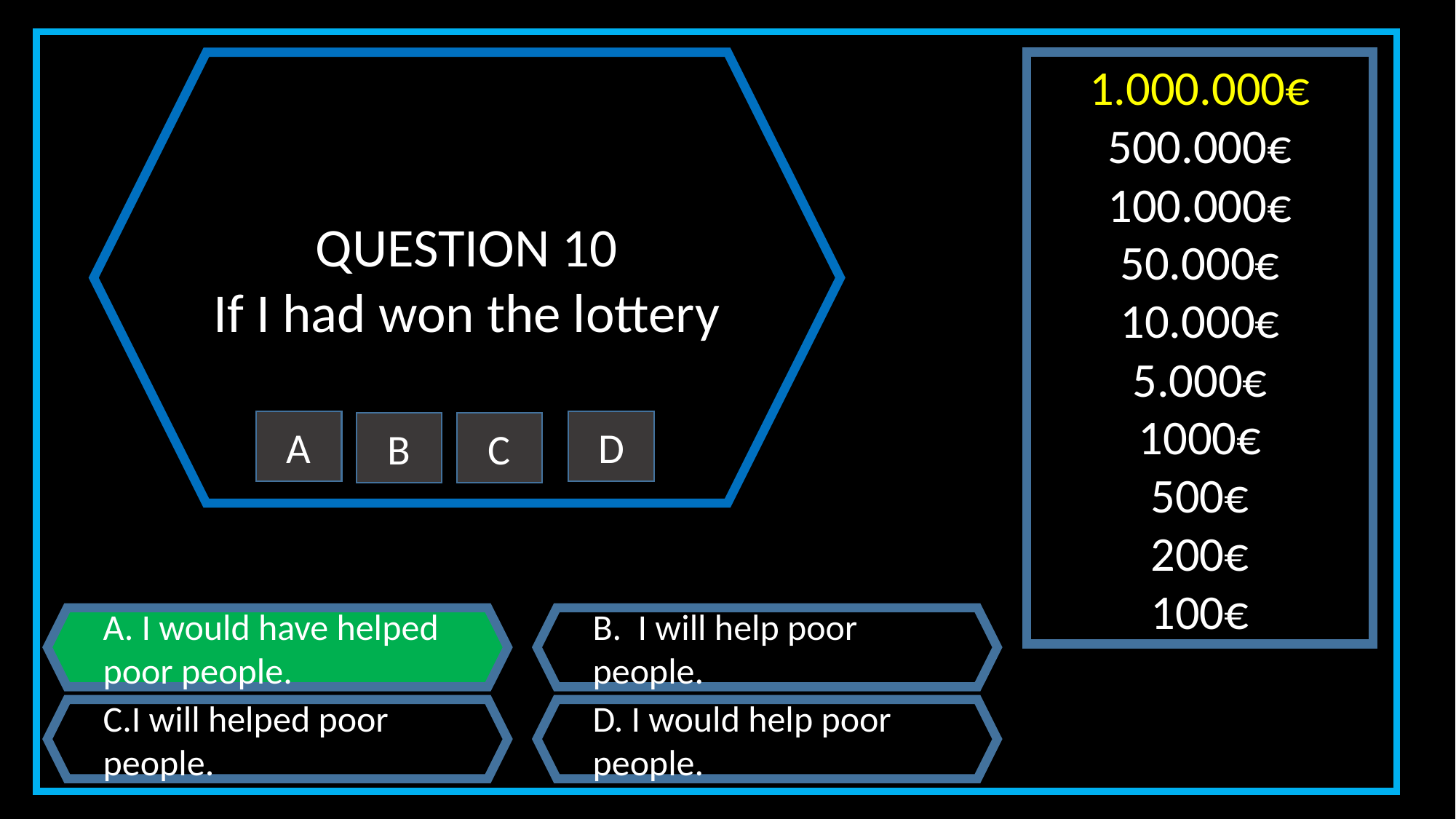

QUESTION 10
If I had won the lottery
1.000.000€
500.000€
100.000€
50.000€
10.000€
5.000€
1000€
500€
200€
100€
D
A
B
C
A. I would have helped poor people.
B.  I will help poor people.
C.I will helped poor people.
D. I would help poor people.